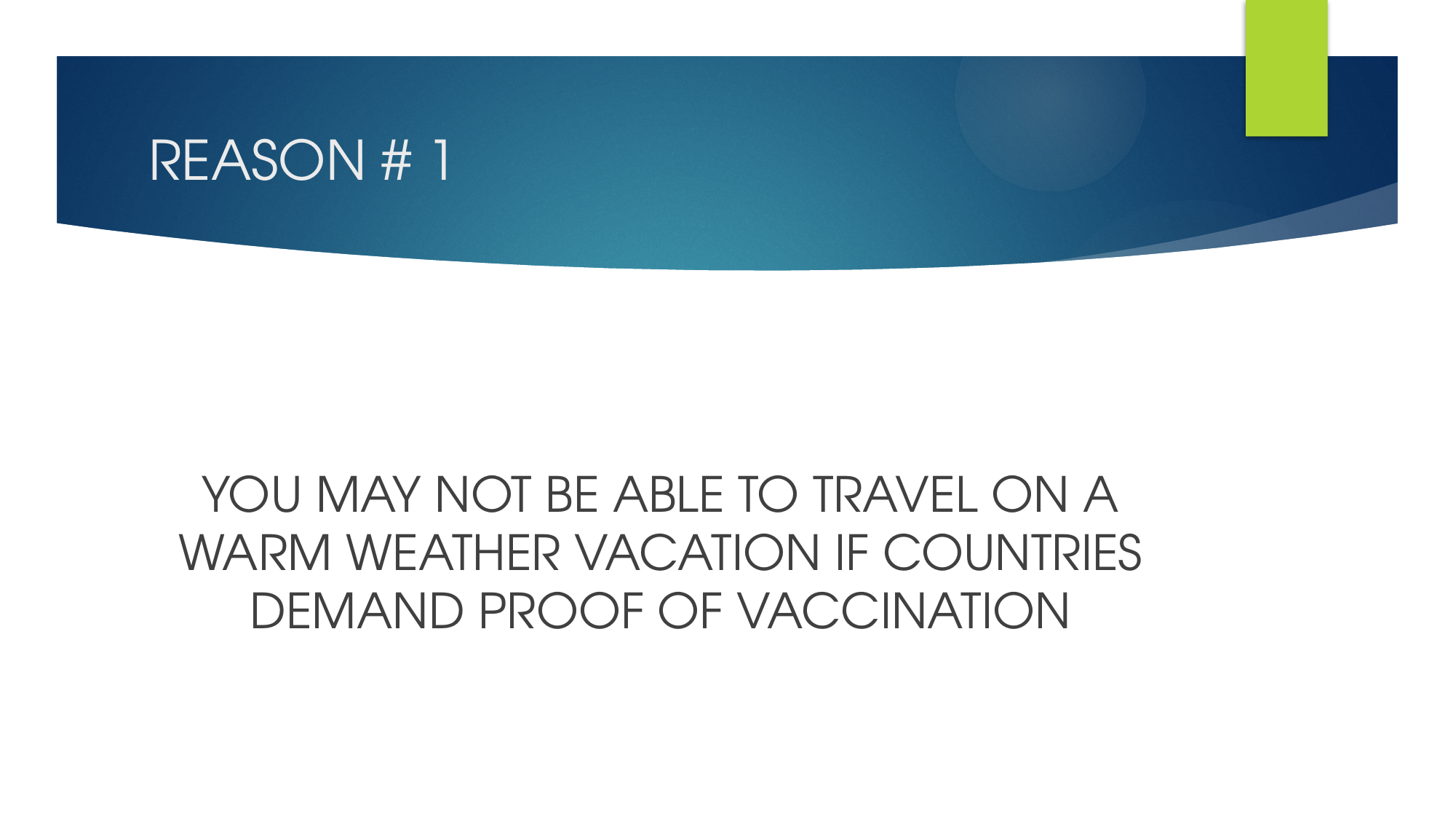

# REASON # 1

YOU MAY NOT BE ABLE TO TRAVEL ON A WARM WEATHER VACATION IF COUNTRIES DEMAND PROOF OF VACCINATION